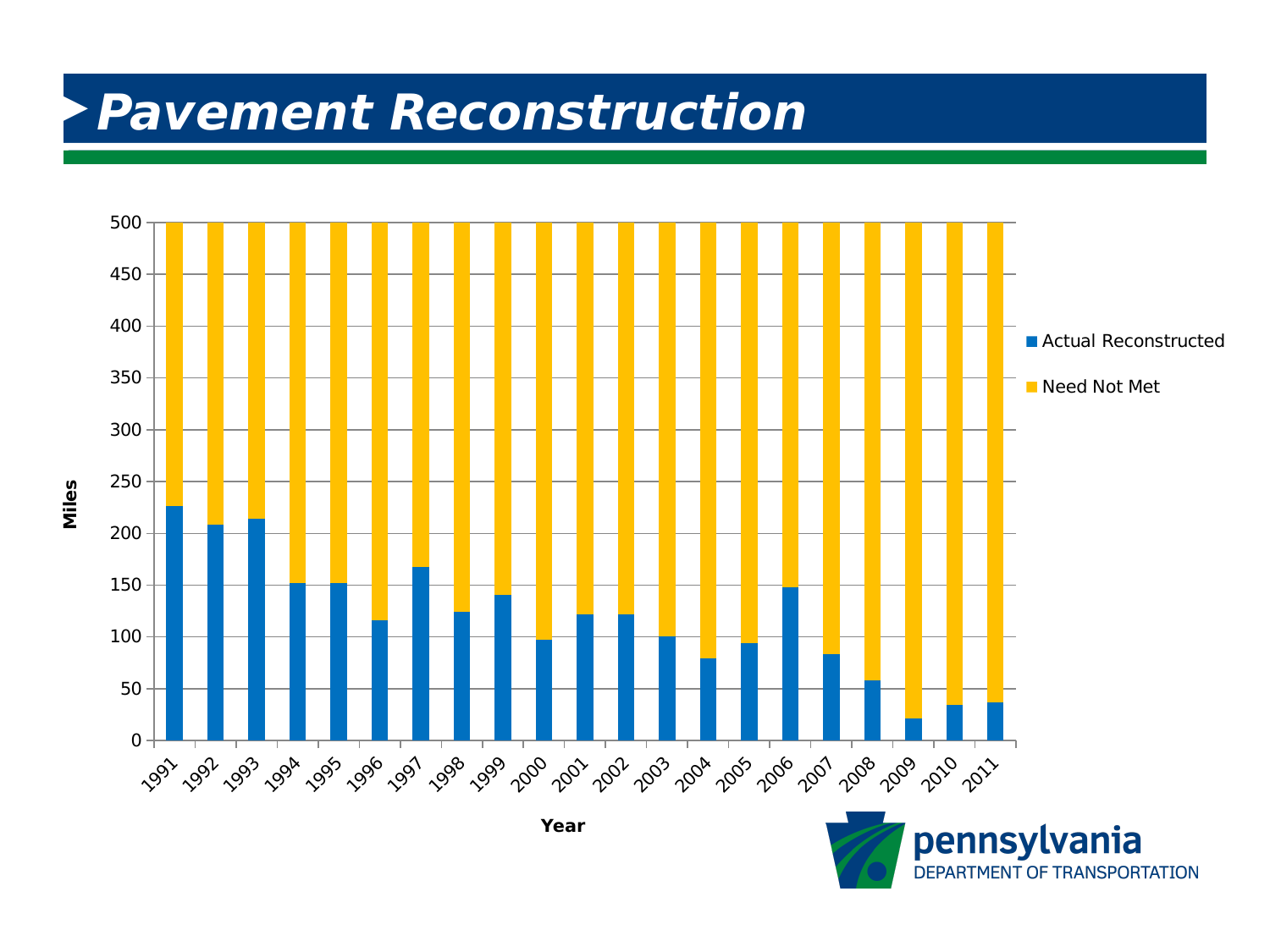

# Pavement Reconstruction

### Chart

| Category | Actual Reconstructed | Need Not Met |
|---|---|---|
| 1991 | 226.52400000000003 | 273.47599999999943 |
| 1992 | 208.6260000000002 | 291.3739999999996 |
| 1993 | 213.92000000000004 | 286.08 |
| 1994 | 151.721 | 348.279 |
| 1995 | 151.80700000000004 | 348.1929999999999 |
| 1996 | 116.132 | 383.868 |
| 1997 | 167.267 | 332.73299999999944 |
| 1998 | 124.35199999999999 | 375.648 |
| 1999 | 140.67399999999998 | 359.3259999999995 |
| 2000 | 97.463 | 402.53700000000003 |
| 2001 | 122.12199999999999 | 377.87800000000004 |
| 2002 | 121.99600000000002 | 378.004 |
| 2003 | 100.88699999999997 | 399.11300000000006 |
| 2004 | 79.50300000000001 | 420.49699999999893 |
| 2005 | 94.44300000000003 | 405.557 |
| 2006 | 148.25 | 351.75 |
| 2007 | 83.50399999999999 | 416.4959999999991 |
| 2008 | 58.247 | 441.753 |
| 2009 | 21.63000000000003 | 478.37 |
| 2010 | 34.32 | 465.68 |
| 2011 | 37.150000000000006 | 462.85 |